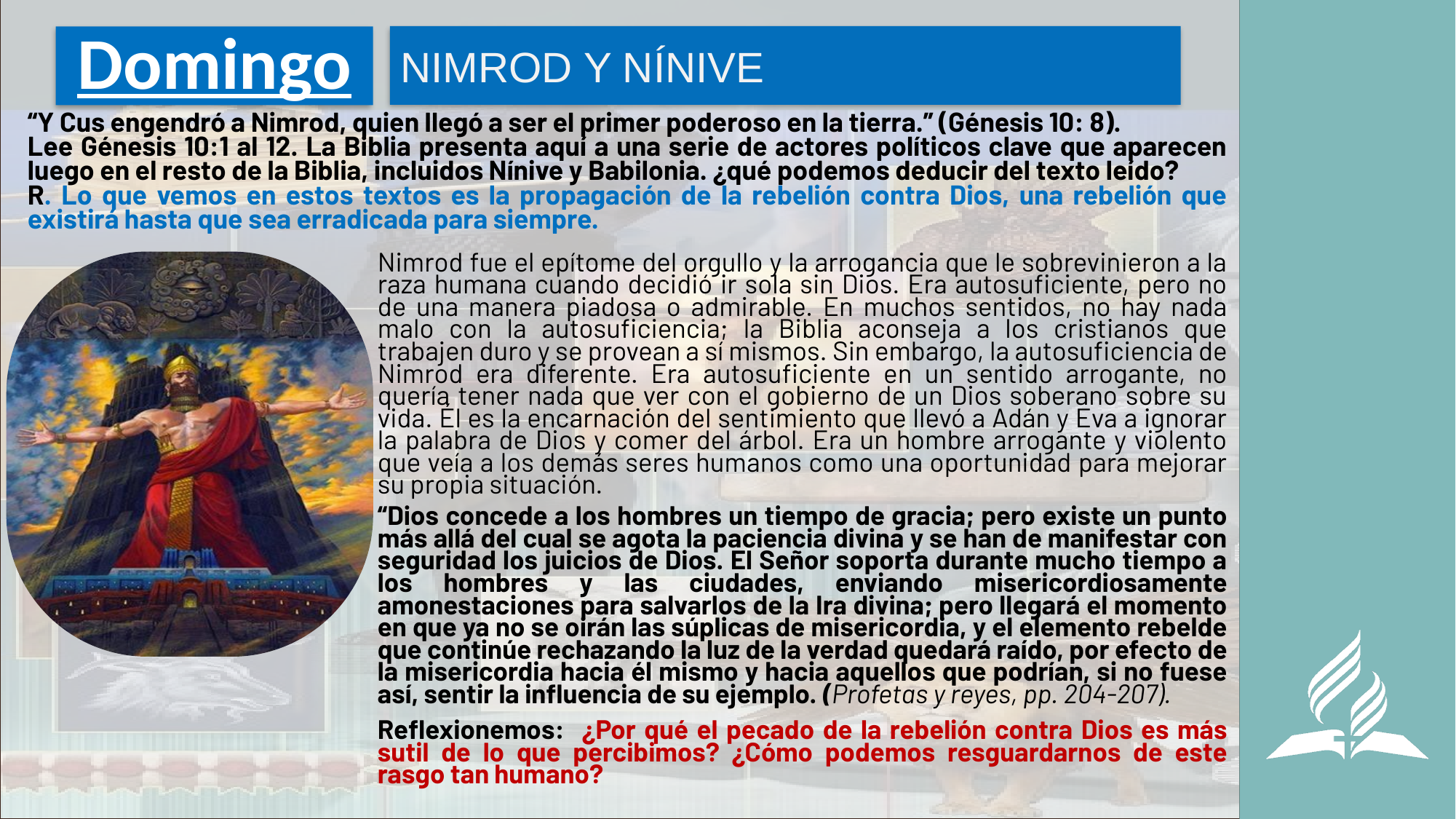

NIMROD Y NÍNIVE
# Domingo
“Y Cus engendró a Nimrod, quien llegó a ser el primer poderoso en la tierra.” (Génesis 10: 8).
Lee Génesis 10:1 al 12. La Biblia presenta aquí a una serie de actores políticos clave que aparecen luego en el resto de la Biblia, incluidos Nínive y Babilonia. ¿qué podemos deducir del texto leído?
R. Lo que vemos en estos textos es la propagación de la rebelión contra Dios, una rebelión que existirá hasta que sea erradicada para siempre.
Nimrod fue el epítome del orgullo y la arrogancia que le sobrevinieron a la raza humana cuando decidió ir sola sin Dios. Era autosuficiente, pero no de una manera piadosa o admirable. En muchos sentidos, no hay nada malo con la autosuficiencia; la Biblia aconseja a los cristianos que trabajen duro y se provean a sí mismos. Sin embargo, la autosuficiencia de Nimrod era diferente. Era autosuficiente en un sentido arrogante, no quería tener nada que ver con el gobierno de un Dios soberano sobre su vida. Él es la encarnación del sentimiento que llevó a Adán y Eva a ignorar la palabra de Dios y comer del árbol. Era un hombre arrogante y violento que veía a los demás seres humanos como una oportunidad para mejorar su propia situación.
“Dios concede a los hombres un tiempo de gracia; pero existe un punto más allá del cual se agota la paciencia divina y se han de manifestar con seguridad los juicios de Dios. El Señor soporta durante mucho tiempo a los hombres y las ciudades, enviando misericordiosamente amonestaciones para salvarlos de la Ira divina; pero llegará el momento en que ya no se oirán las súplicas de misericordia, y el elemento rebelde que continúe rechazando la luz de la verdad quedará raído, por efecto de la misericordia hacia él mismo y hacia aquellos que podrían, si no fuese así, sentir la influencia de su ejemplo. (Profetas y reyes, pp. 204-207).
Reflexionemos:  ¿Por qué el pecado de la rebelión contra Dios es más sutil de lo que percibimos? ¿Cómo podemos resguardarnos de este rasgo tan humano?